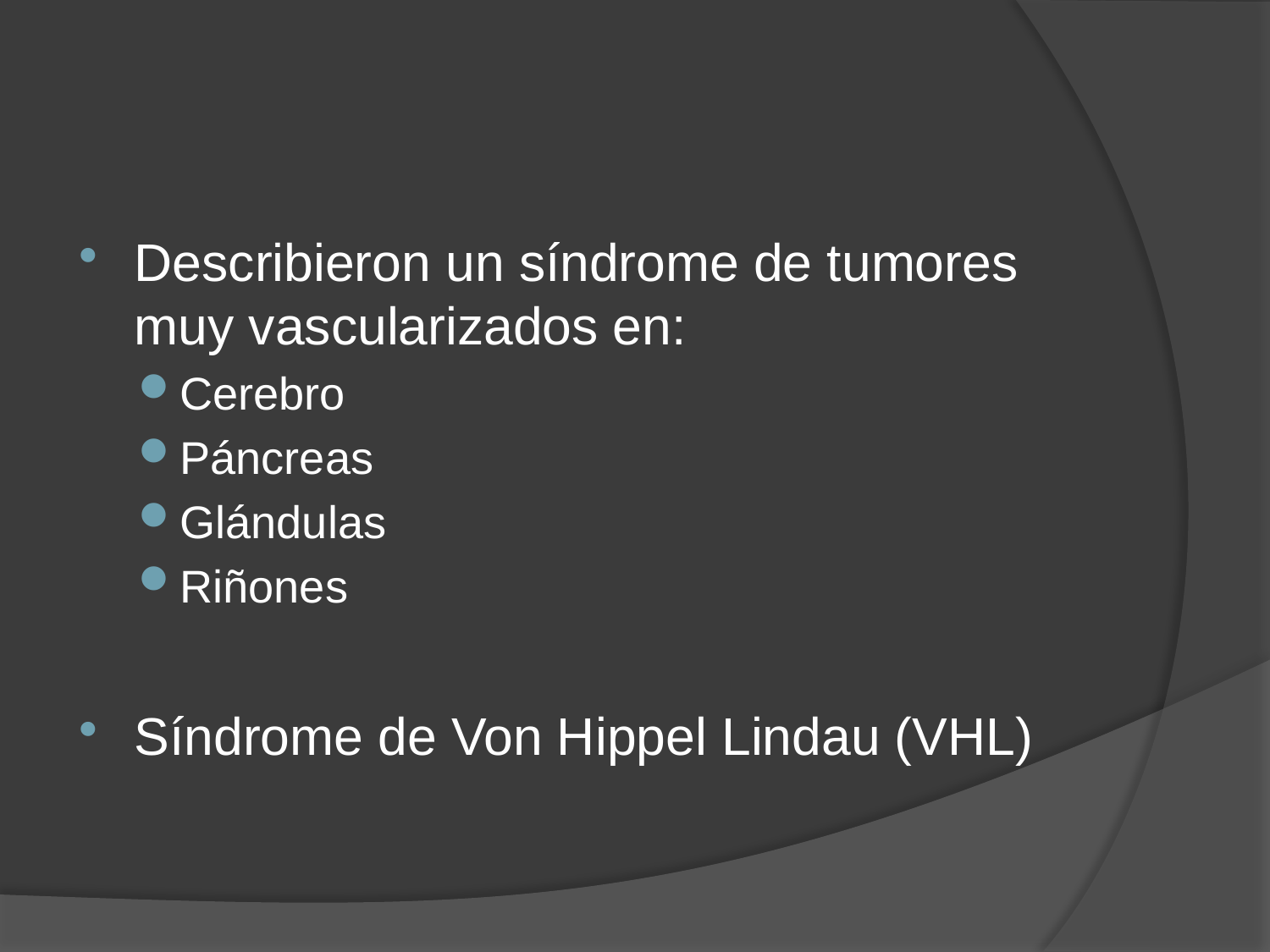

#
Describieron un síndrome de tumores muy vascularizados en:
Cerebro
Páncreas
Glándulas
Riñones

Síndrome de Von Hippel Lindau (VHL)